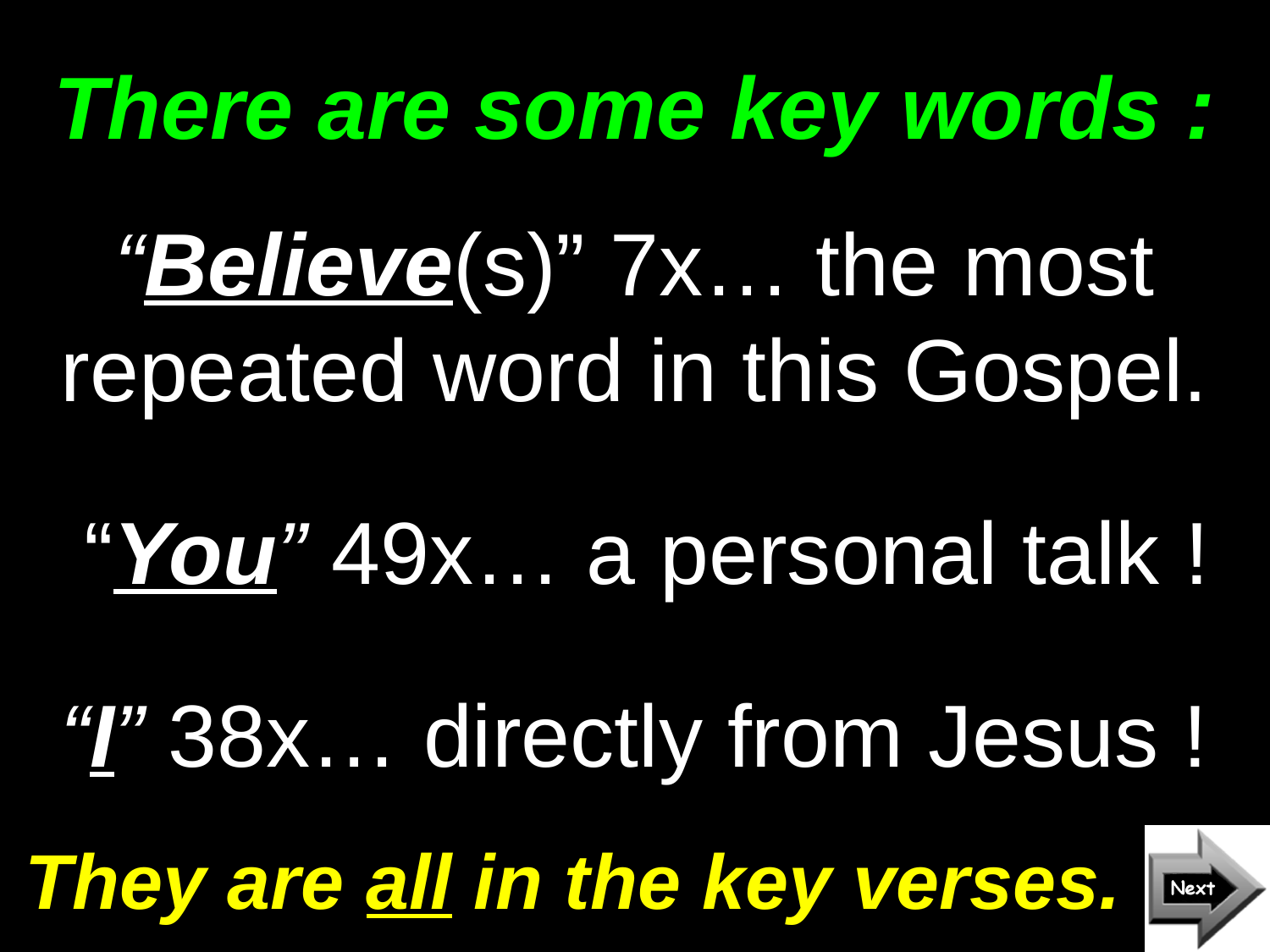

# There are some key words :
“Believe(s)” 7x… the most repeated word in this Gospel.

 “You” 49x… a personal talk !

“I” 38x… directly from Jesus !
They are all in the key verses.